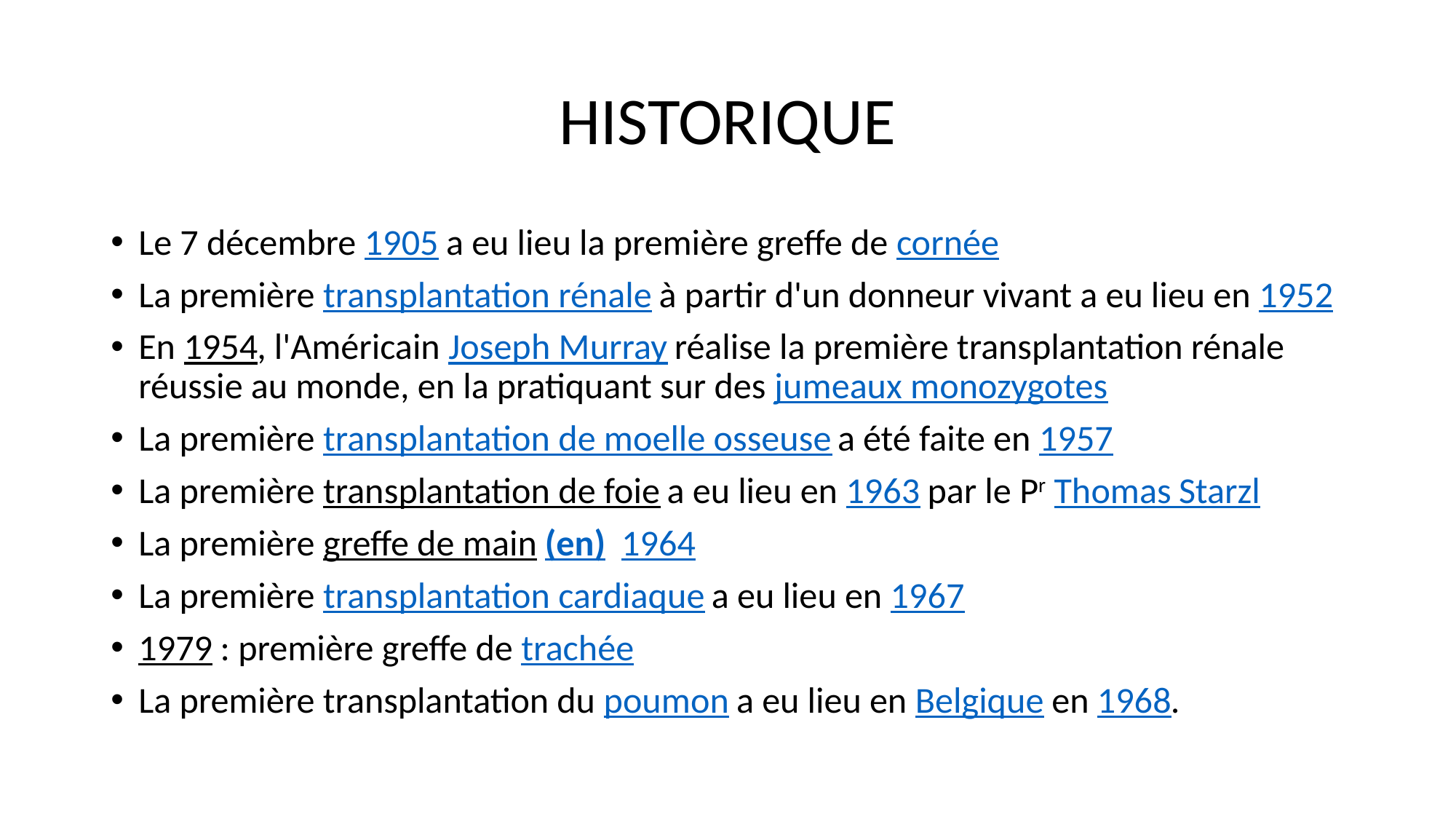

# HISTORIQUE
Le 7 décembre 1905 a eu lieu la première greffe de cornée
La première transplantation rénale à partir d'un donneur vivant a eu lieu en 1952
En 1954, l'Américain Joseph Murray réalise la première transplantation rénale réussie au monde, en la pratiquant sur des jumeaux monozygotes
La première transplantation de moelle osseuse a été faite en 1957
La première transplantation de foie a eu lieu en 1963 par le Pr Thomas Starzl
La première greffe de main (en)  1964
La première transplantation cardiaque a eu lieu en 1967
1979 : première greffe de trachée
La première transplantation du poumon a eu lieu en Belgique en 1968.